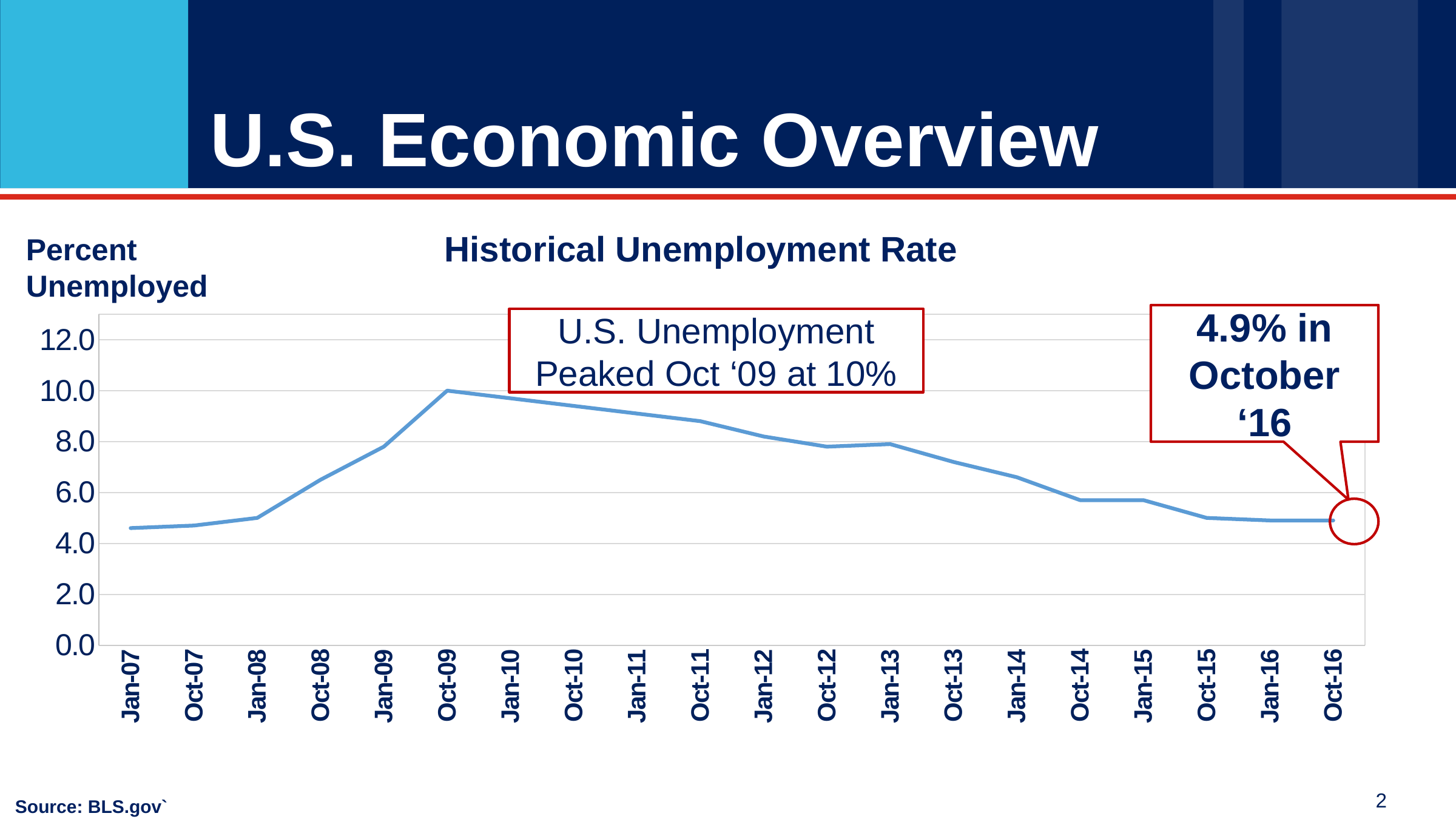

# U.S. Economic Overview
Historical Unemployment Rate
Percent Unemployed

### Chart

| Category |  |
|---|---|
| 39083 | 4.6 |
| 39356 | 4.7 |
| 39448 | 5.0 |
| 39722 | 6.5 |
| 39814 | 7.8 |
| 40087 | 10.0 |
| 40179 | 9.7 |
| 40452 | 9.4 |
| 40544 | 9.1 |
| 40817 | 8.8 |
| 40909 | 8.2 |
| 41183 | 7.8 |
| 41275 | 7.9 |
| 41548 | 7.2 |
| 41640 | 6.6 |
| 41913 | 5.7 |
| 42005 | 5.7 |
| 42278 | 5.0 |
| 42370 | 4.9 |
| 42659 | 4.9 |
4.9% in October ‘16
U.S. Unemployment Peaked Oct ‘09 at 10%

2
Source: BLS.gov`